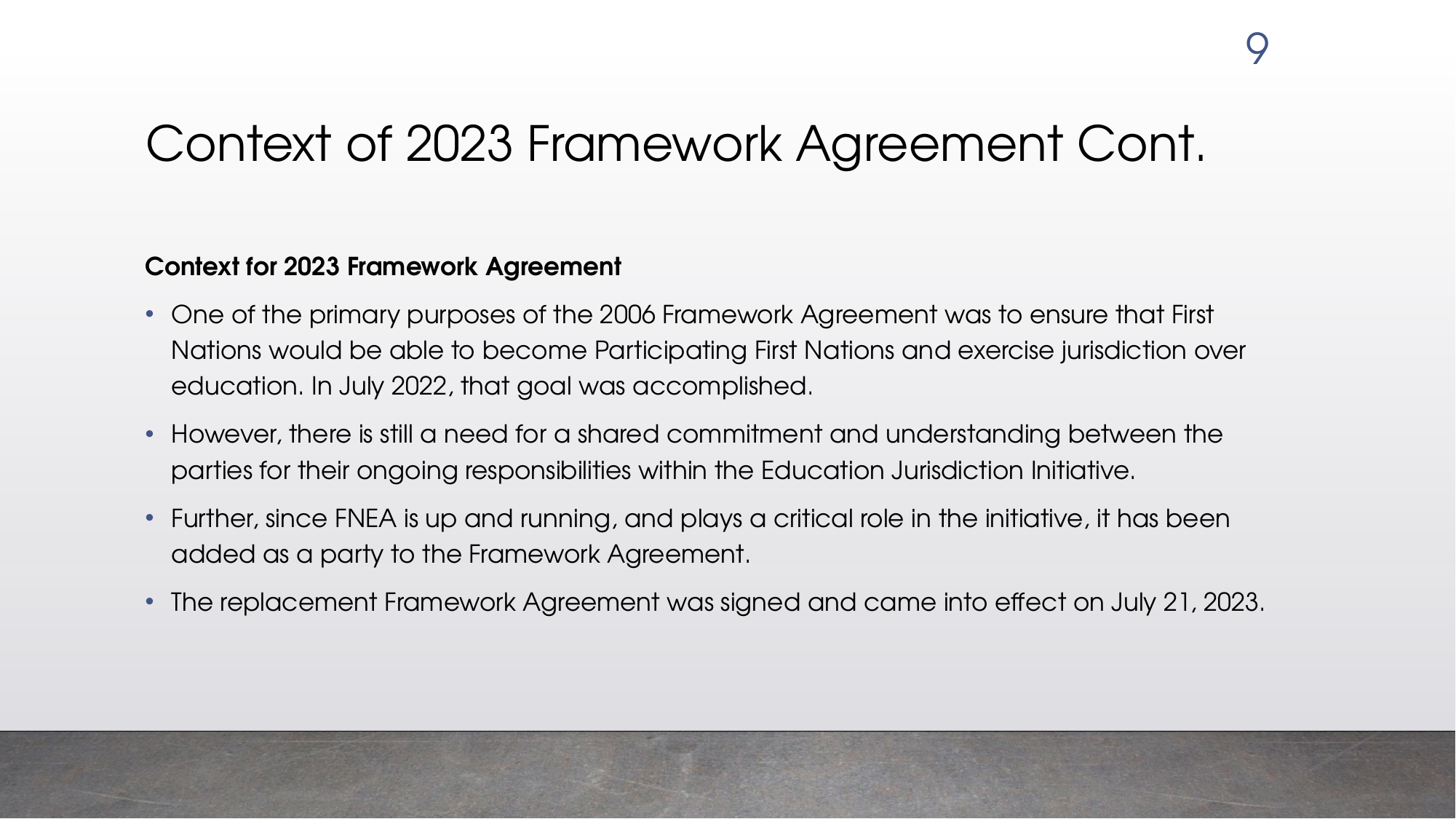

9
# Context of 2023 Framework Agreement Cont.
Context for 2023 Framework Agreement
One of the primary purposes of the 2006 Framework Agreement was to ensure that First Nations would be able to become Participating First Nations and exercise jurisdiction over education. In July 2022, that goal was accomplished.
However, there is still a need for a shared commitment and understanding between the parties for their ongoing responsibilities within the Education Jurisdiction Initiative.
Further, since FNEA is up and running, and plays a critical role in the initiative, it has been added as a party to the Framework Agreement.
The replacement Framework Agreement was signed and came into effect on July 21, 2023.